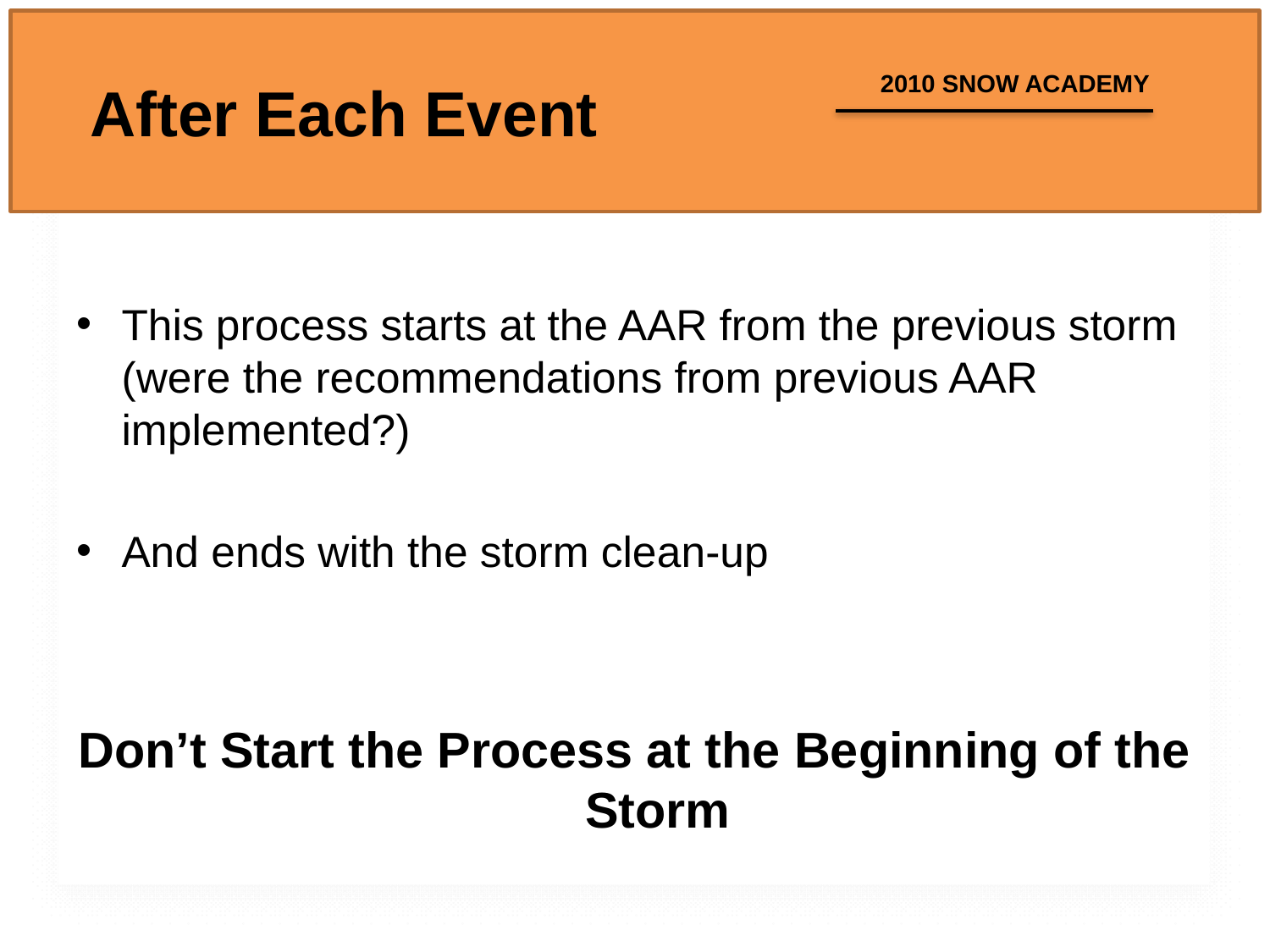

# After Each Event

This process starts at the AAR from the previous storm (were the recommendations from previous AAR implemented?)

And ends with the storm clean-up

Don’t Start the Process at the Beginning of the Storm